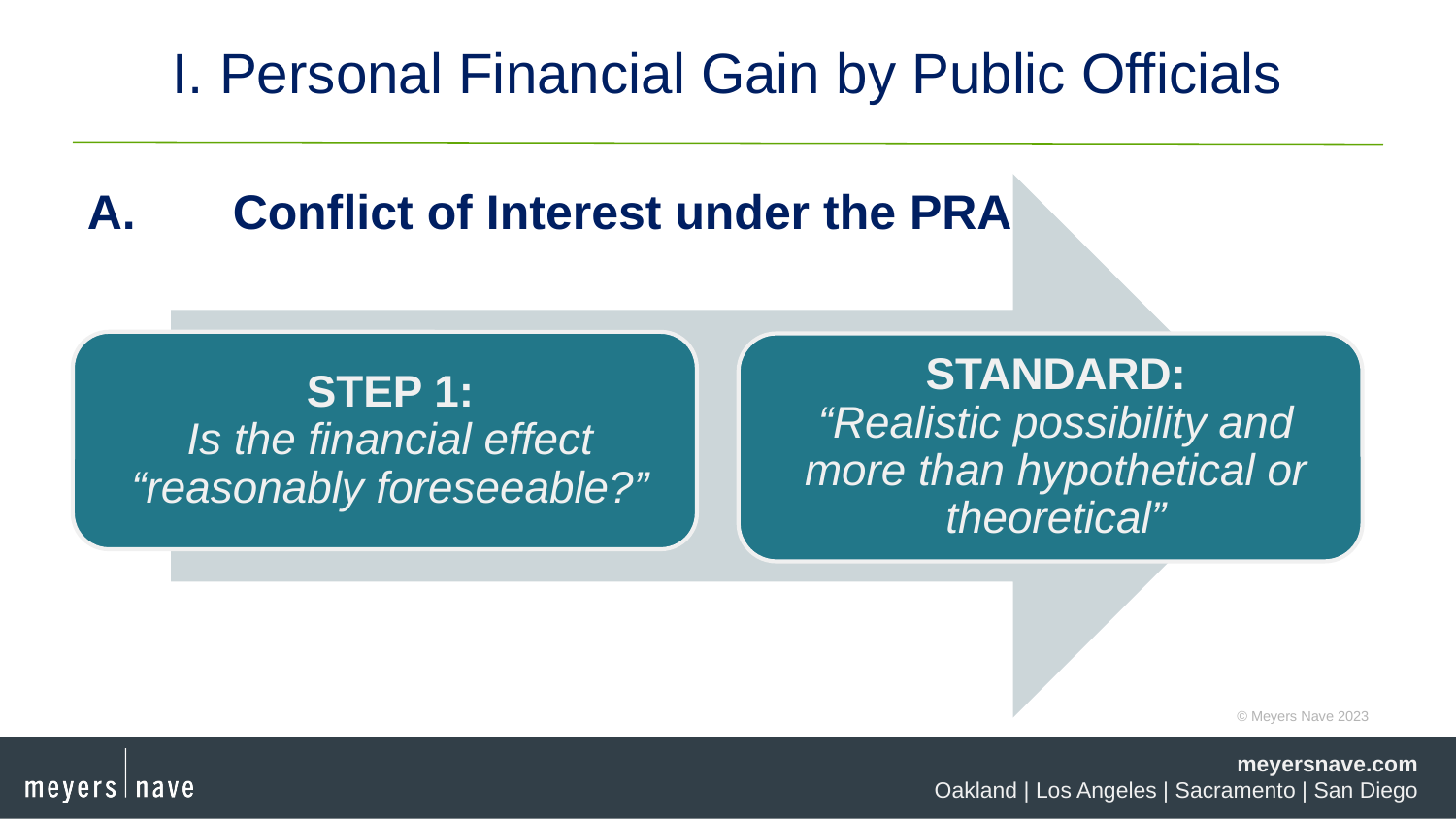

# I. Personal Financial Gain by Public Officials

STEP 1:
Is the financial effect
“reasonably foreseeable?”
STANDARD:
“Realistic possibility and more than hypothetical or theoretical”
A. 	Conflict of Interest under the PRA